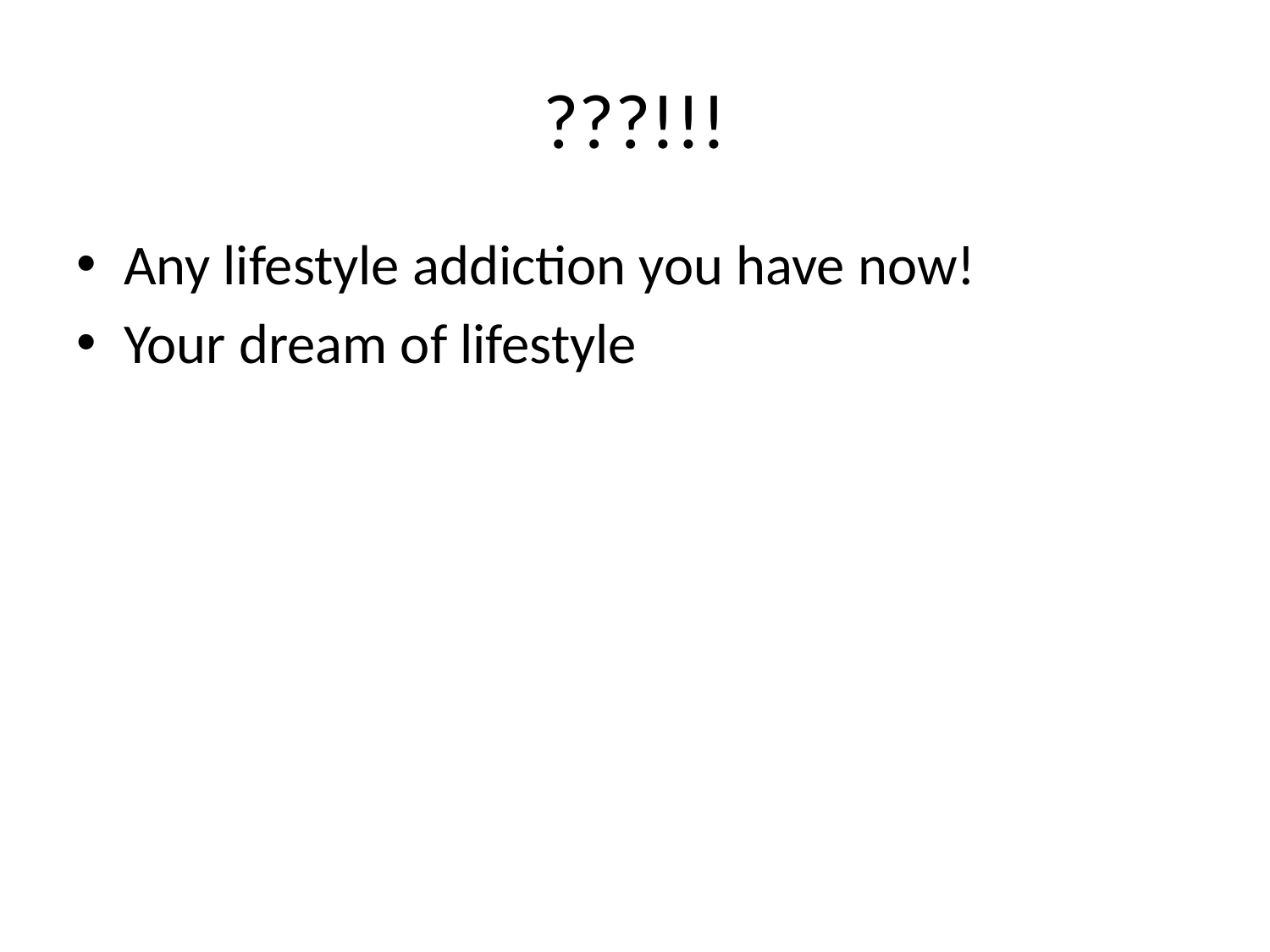

# ???!!!
Any lifestyle addiction you have now!
Your dream of lifestyle